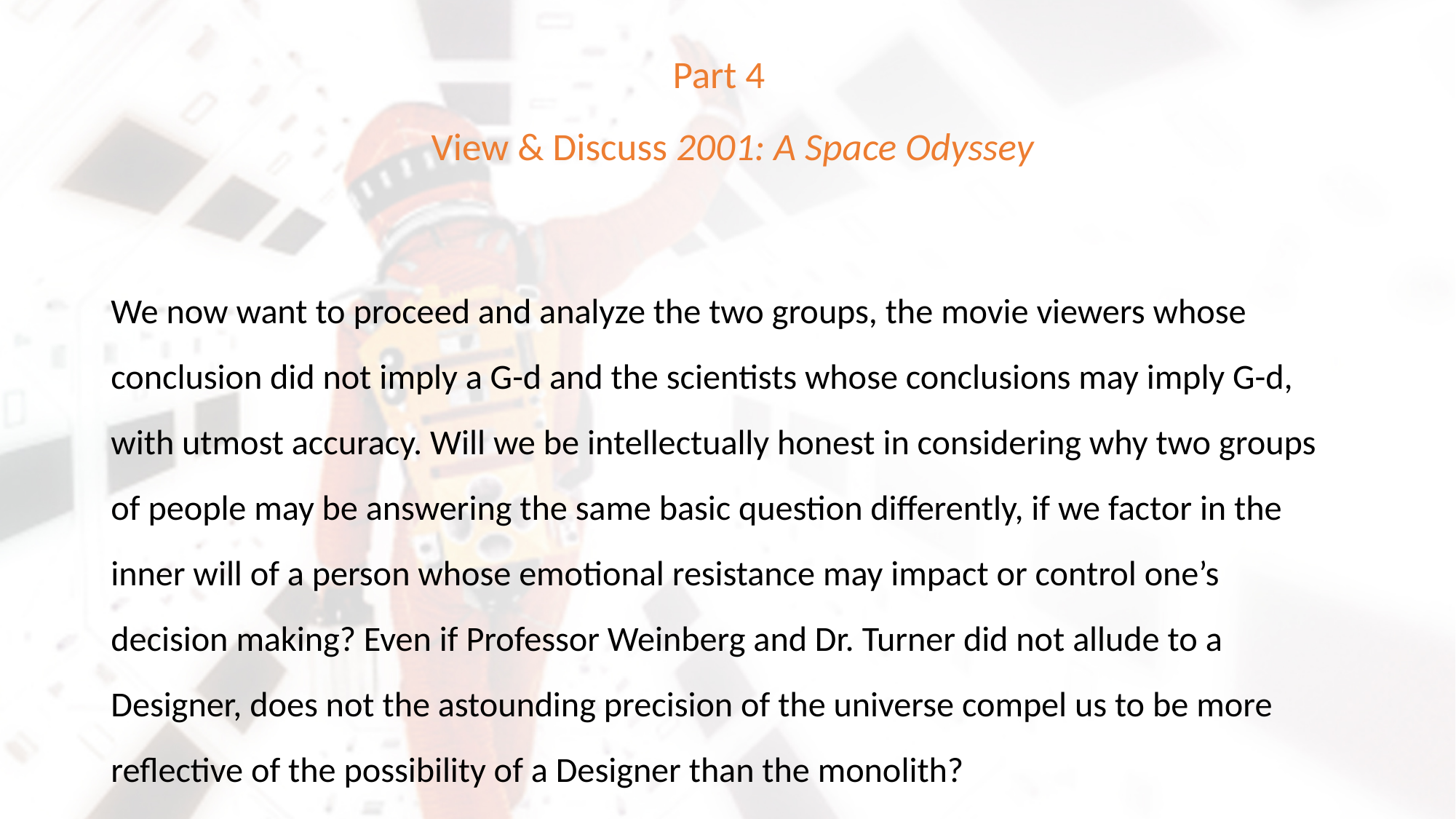

# Part 4 View & Discuss 2001: A Space Odyssey

We now want to proceed and analyze the two groups, the movie viewers whose conclusion did not imply a G-d and the scientists whose conclusions may imply G-d, with utmost accuracy. Will we be intellectually honest in considering why two groups of people may be answering the same basic question differently, if we factor in the inner will of a person whose emotional resistance may impact or control one’s decision making? Even if Professor Weinberg and Dr. Turner did not allude to a Designer, does not the astounding precision of the universe compel us to be more reflective of the possibility of a Designer than the monolith?